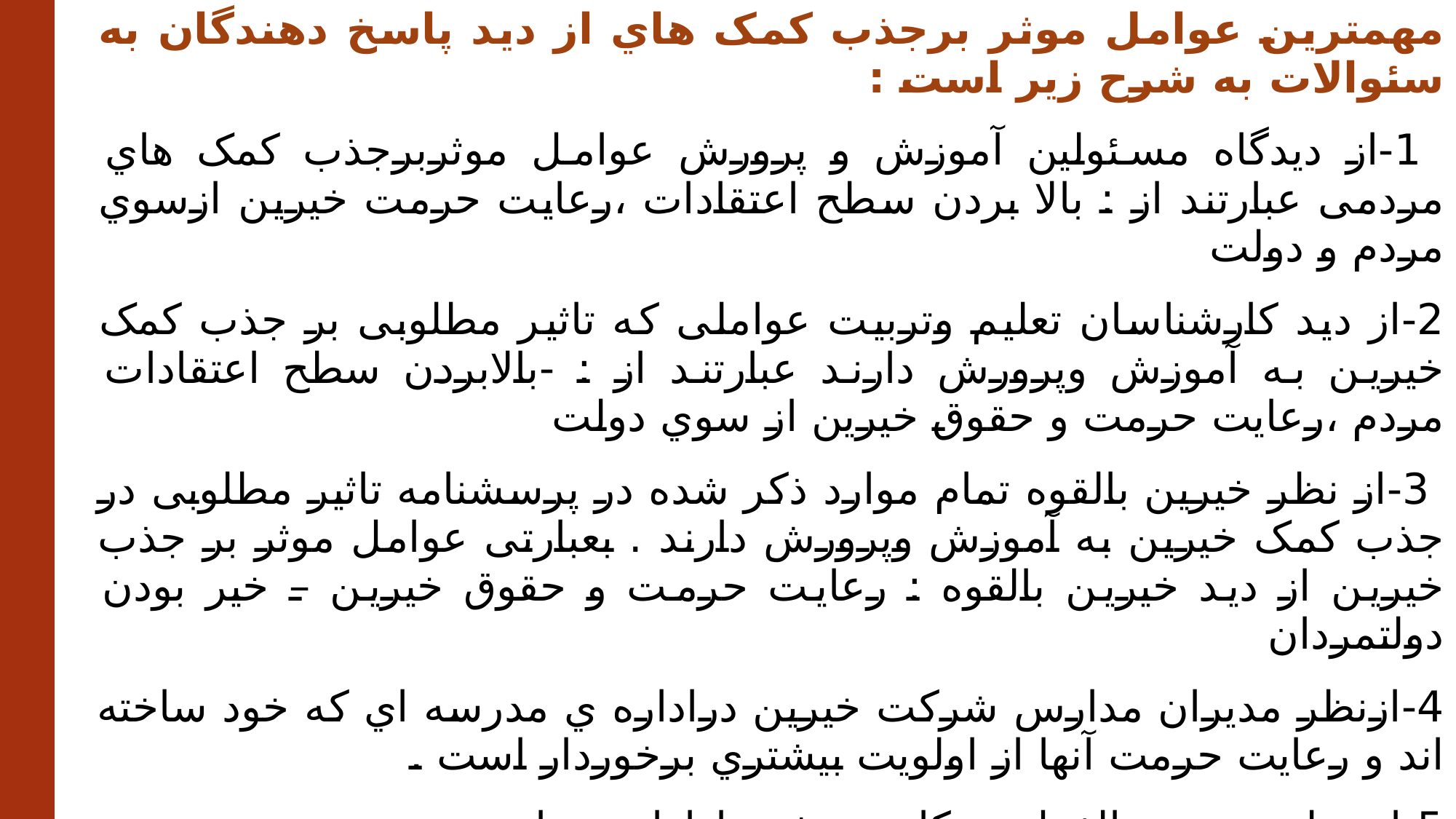

مهمترین عوامل موثر برجذب کمک هاي از دید پاسخ دهندگان به سئوالات به شرح زیر است :
 1-از دیدگاه مسئولین آموزش و پرورش عوامل موثربرجذب کمک هاي مردمی عبارتند از : بالا بردن سطح اعتقادات ،رعایت حرمت خیرین ازسوي مردم و دولت
2-از دید کارشناسان تعلیم وتربیت عواملی که تاثیر مطلوبی بر جذب کمک خیرین به آموزش وپرورش دارند عبارتند از : -بالابردن سطح اعتقادات مردم ،رعایت حرمت و حقوق خیرین از سوي دولت
 3-از نظر خیرین بالقوه تمام موارد ذکر شده در پرسشنامه تاثیر مطلوبی در جذب کمک خیرین به آموزش وپرورش دارند . بعبارتی عوامل موثر بر جذب خیرین از دید خیرین بالقوه : رعایت حرمت و حقوق خیرین – خیر بودن دولتمردان
4-ازنظر مدیران مدارس شرکت خیرین دراداره ي مدرسه اي که خود ساخته اند و رعایت حرمت آنها از اولویت بیشتري برخوردار است .
5-از نظر خیرین بالفعل همکاري بیشتر ادارات رعایت حرمت خیرین و خیر بودن دولتمردان مهمترین عواملی هستند که در جذب خیرین موثر می باشند .